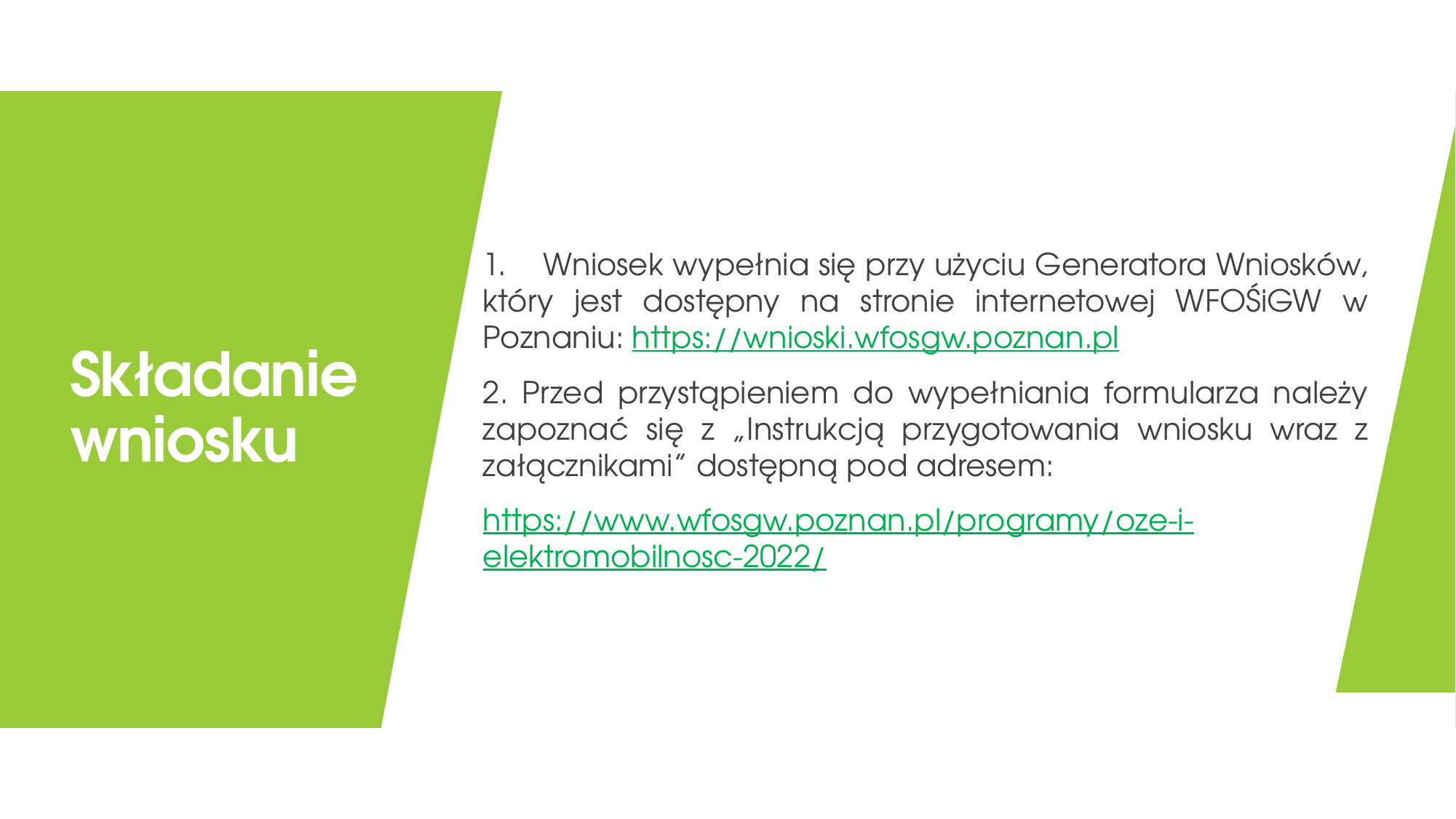

# Składanie wniosku
1.    Wniosek wypełnia się przy użyciu Generatora Wniosków, który jest dostępny na stronie internetowej WFOŚiGW w Poznaniu: https://wnioski.wfosgw.poznan.pl
2. Przed przystąpieniem do wypełniania formularza należy zapoznać się z „Instrukcją przygotowania wniosku wraz z załącznikami” dostępną pod adresem:
https://www.wfosgw.poznan.pl/programy/oze-i-elektromobilnosc-2022/